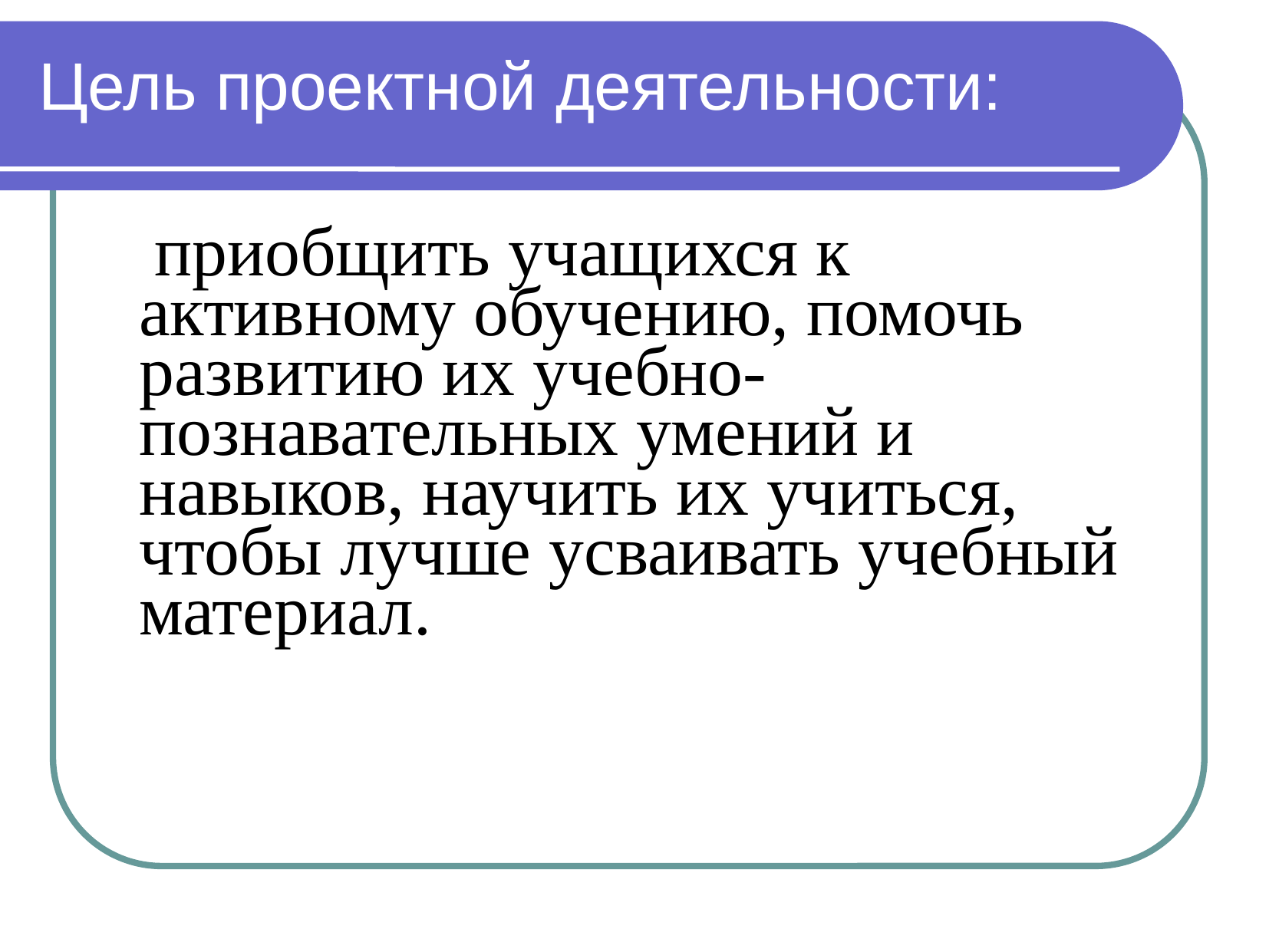

# Цель проектной деятельности:
   приобщить учащихся к активному обучению, помочь развитию их учебно-познавательных умений и навыков, научить их учиться, чтобы лучше усваивать учебный материал.